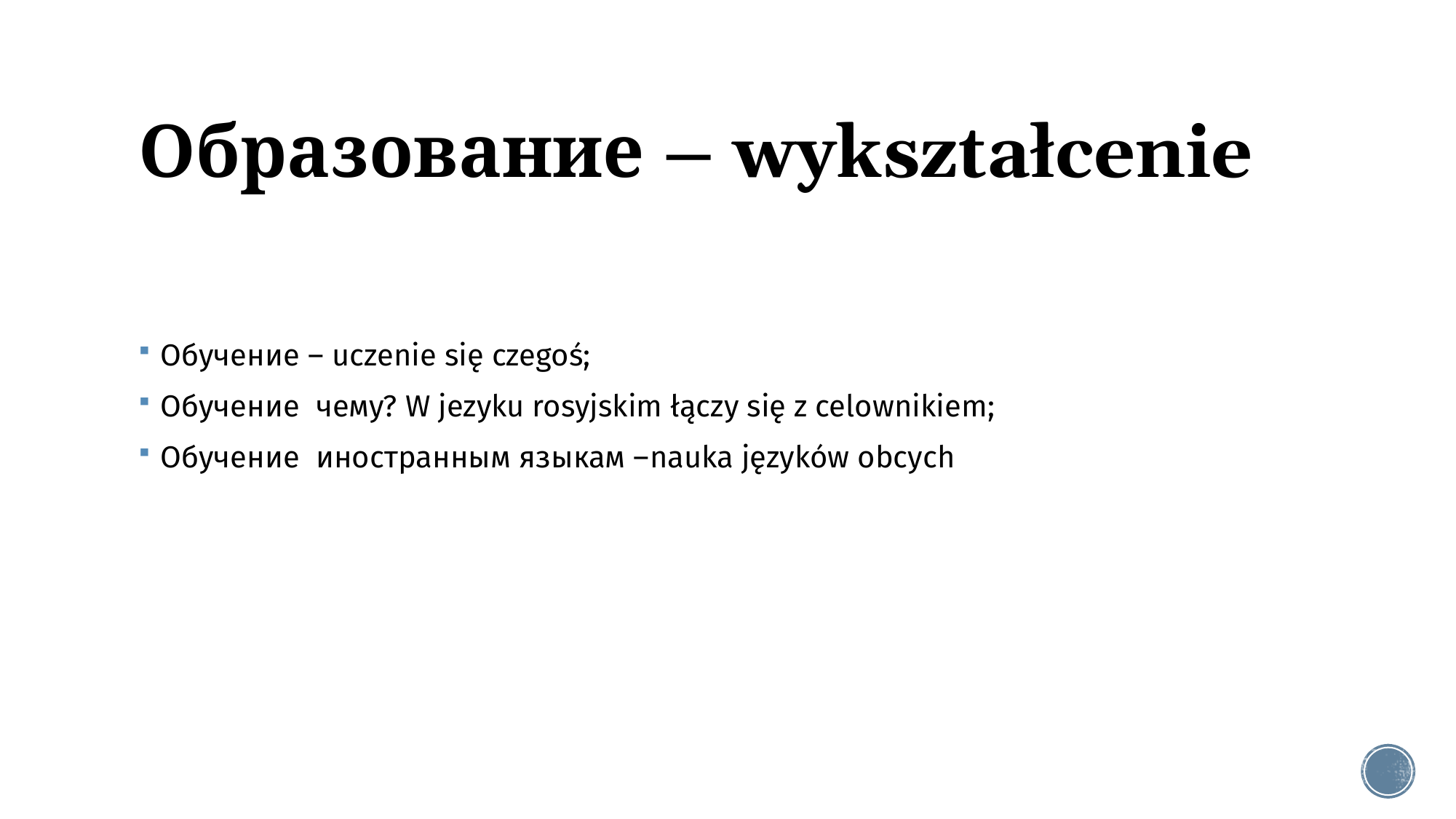

# Образование – wykształcenie
Обучение – uczenie się czegoś;
Обучение  чему? W jezyku rosyjskim łączy się z celownikiem;
Обучение  иностранным языкам –nauka języków obcych